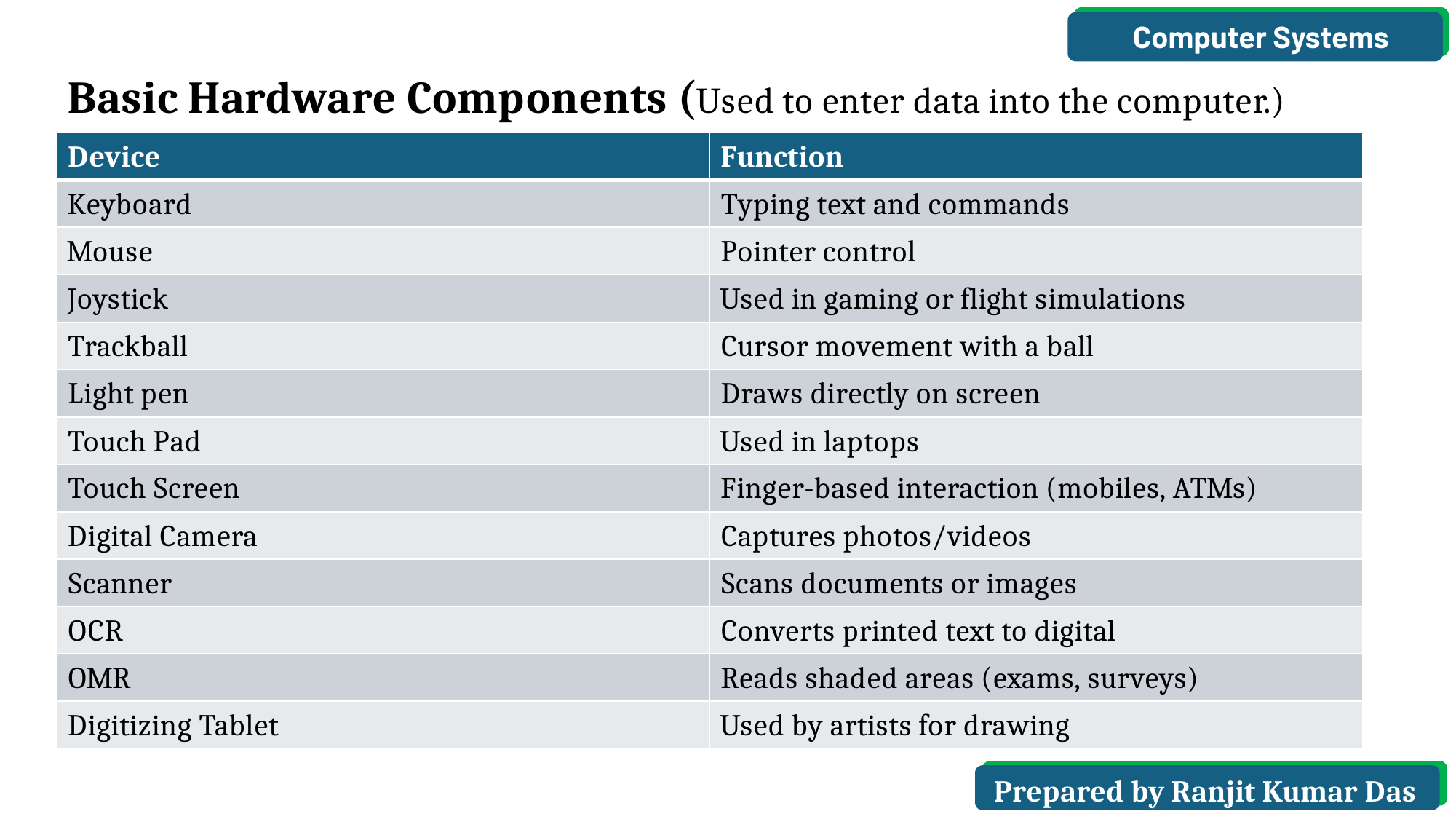

Computer Systems
Basic Hardware Components (Used to enter data into the computer.)

| Device | Function |
| --- | --- |
| Keyboard | Typing text and commands |
| Mouse | Pointer control |
| Joystick | Used in gaming or flight simulations |
| Trackball | Cursor movement with a ball |
| Light pen | Draws directly on screen |
| Touch Pad | Used in laptops |
| Touch Screen | Finger-based interaction (mobiles, ATMs) |
| Digital Camera | Captures photos/videos |
| Scanner | Scans documents or images |
| OCR | Converts printed text to digital |
| OMR | Reads shaded areas (exams, surveys) |
| Digitizing Tablet | Used by artists for drawing |

Prepared by Ranjit Kumar Das